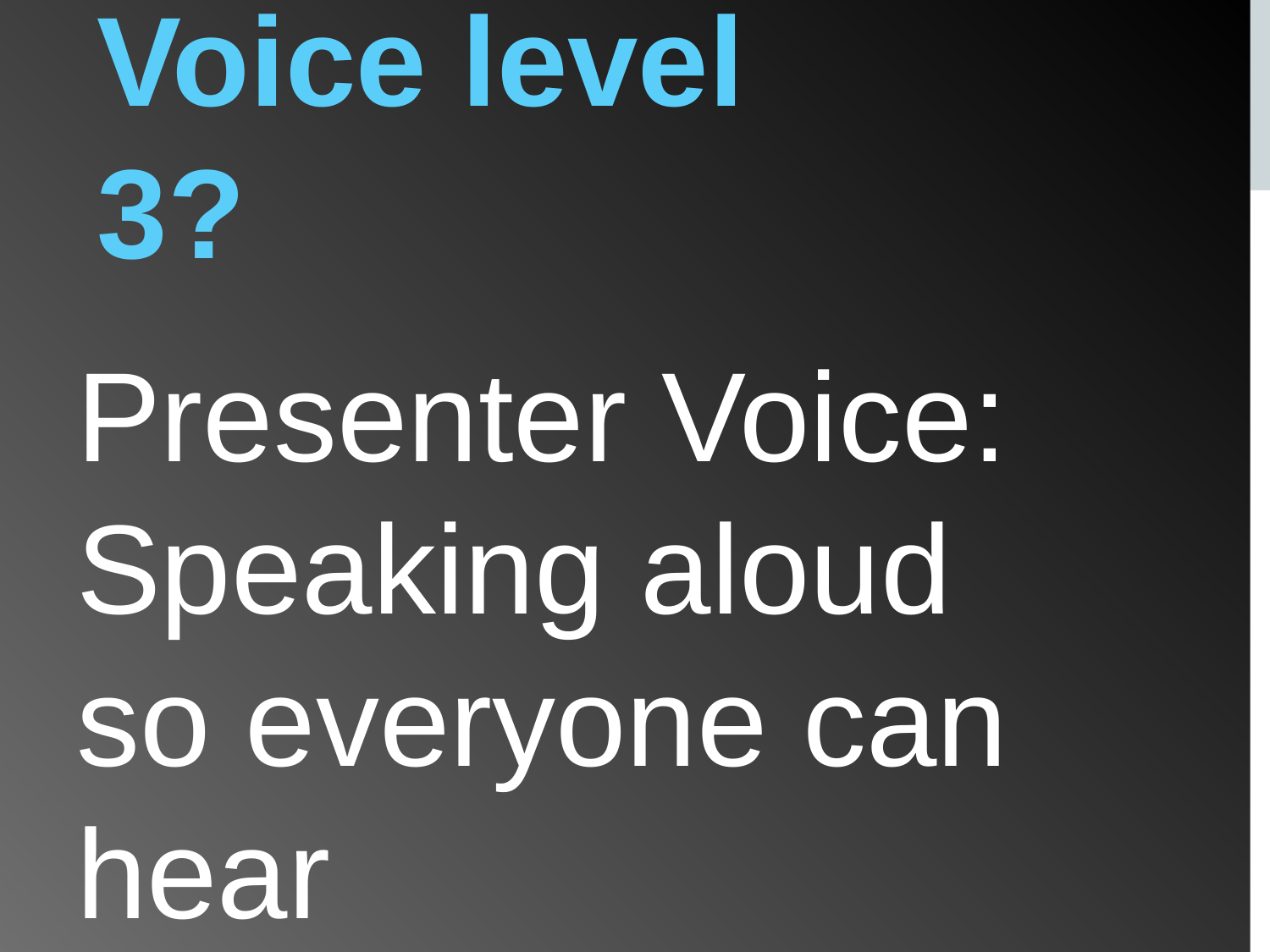

# What is Voice level 3?

Presenter Voice: Speaking aloud so everyone can hear